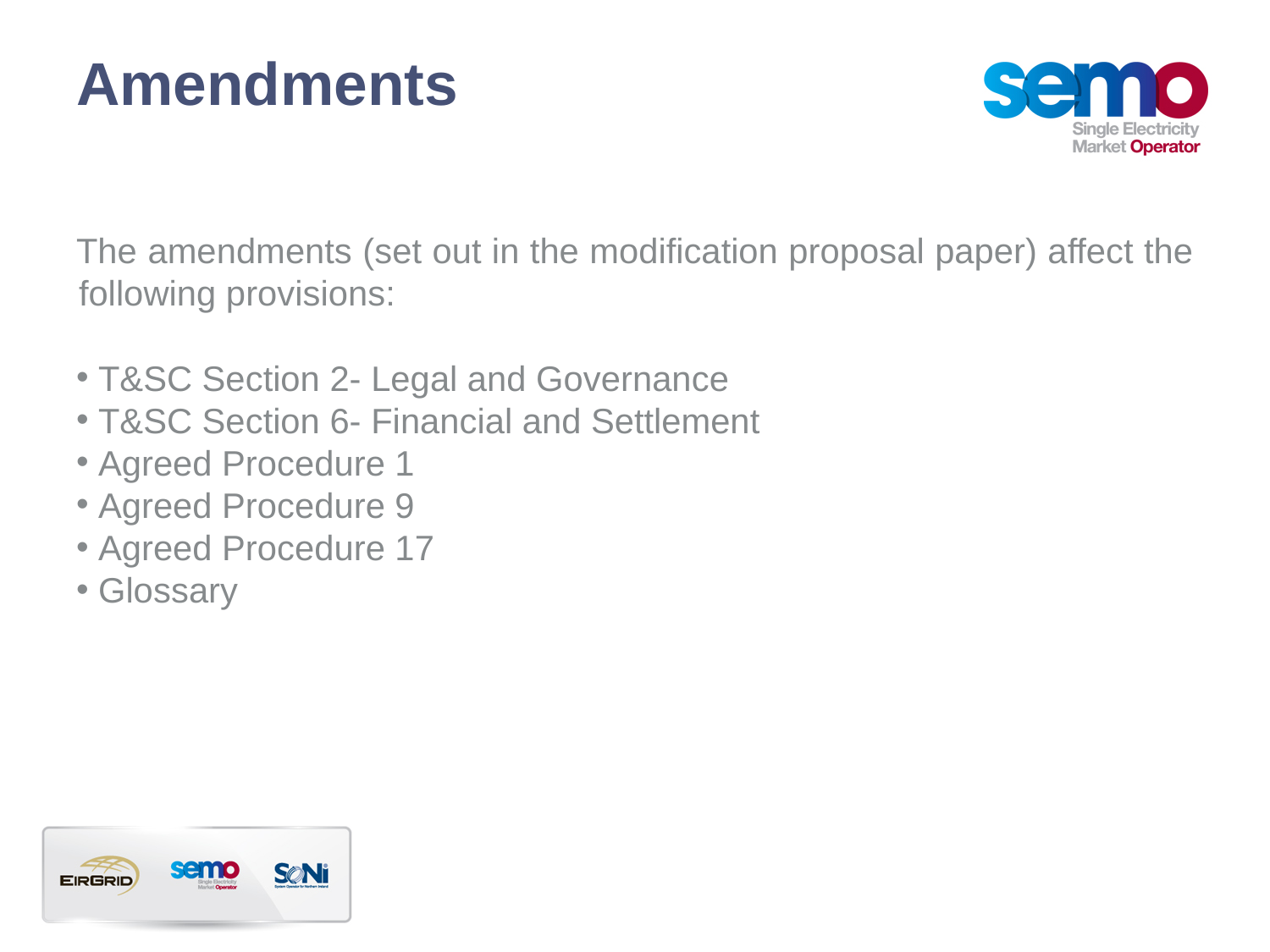

# Amendments
The amendments (set out in the modification proposal paper) affect the following provisions:

 T&SC Section 2- Legal and Governance
 T&SC Section 6- Financial and Settlement
 Agreed Procedure 1
 Agreed Procedure 9
 Agreed Procedure 17
 Glossary